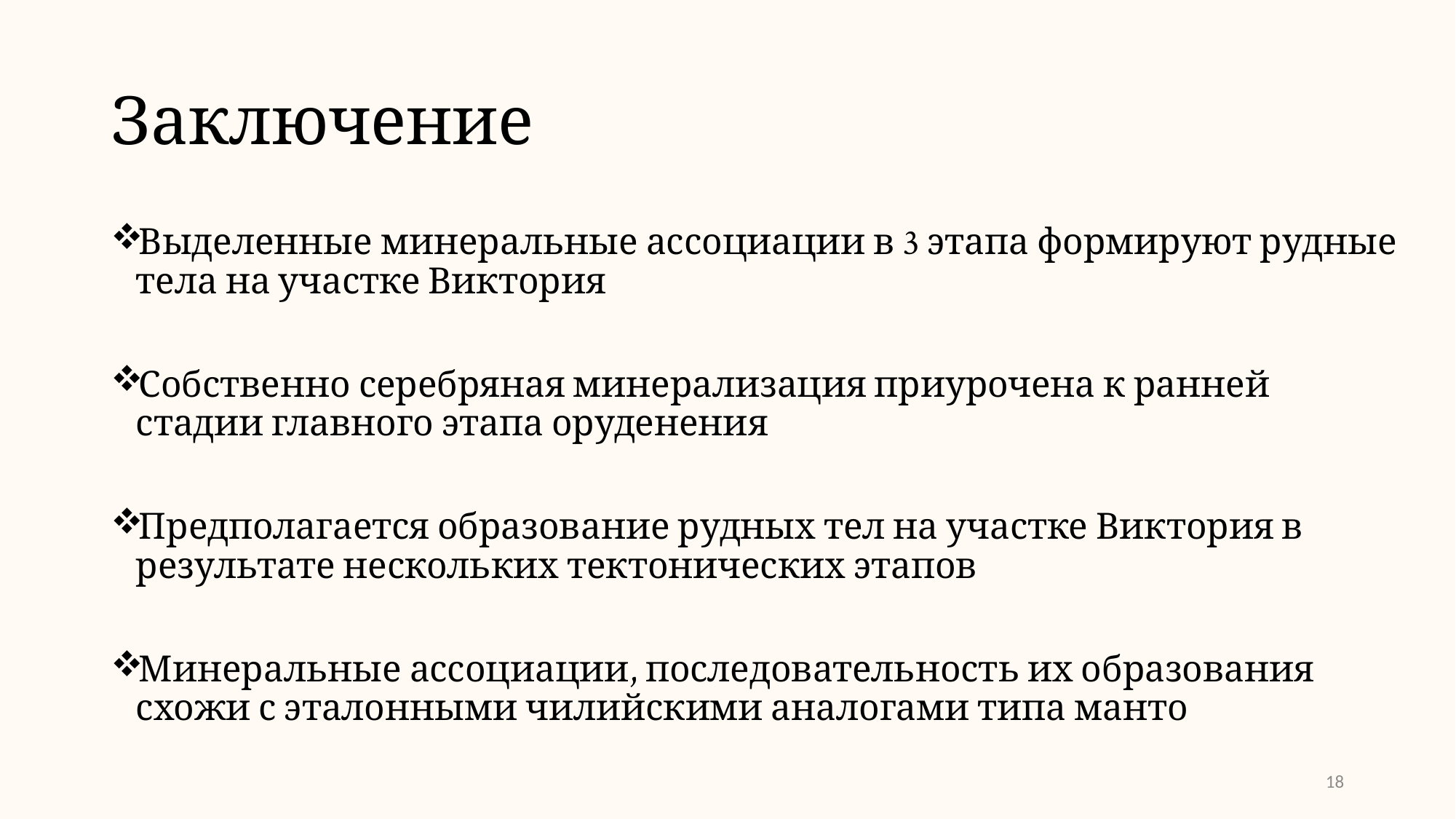

# Заключение
Выделенные минеральные ассоциации в 3 этапа формируют рудные тела на участке Виктория

Собственно серебряная минерализация приурочена к ранней стадии главного этапа оруденения

Предполагается образование рудных тел на участке Виктория в результате нескольких тектонических этапов

Минеральные ассоциации, последовательность их образования схожи с эталонными чилийскими аналогами типа манто

18